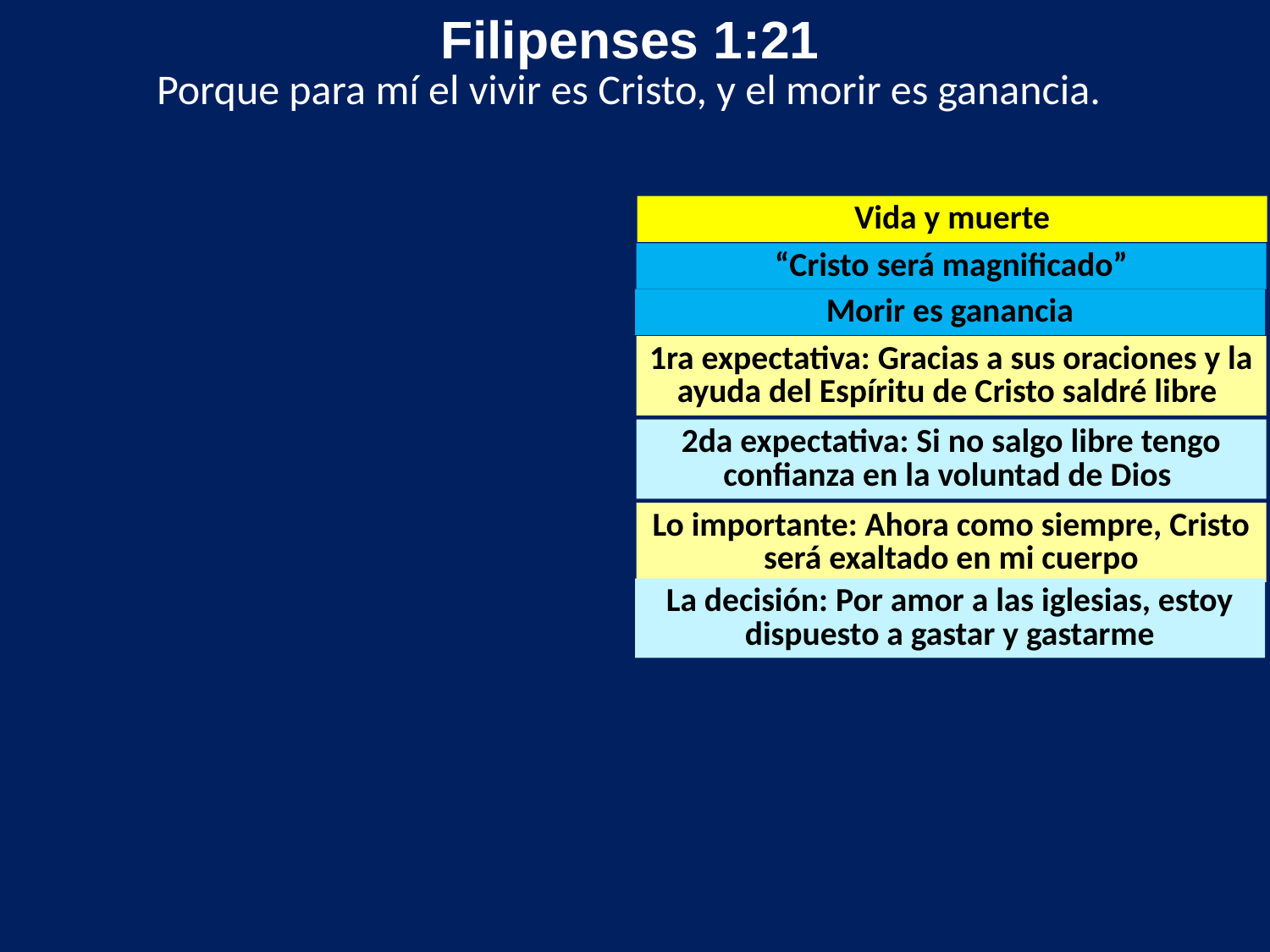

Filipenses 1:21
Porque para mí el vivir es Cristo, y el morir es ganancia.
Vida y muerte
“Cristo será magnificado”
Morir es ganancia
1ra expectativa: Gracias a sus oraciones y la ayuda del Espíritu de Cristo saldré libre
2da expectativa: Si no salgo libre tengo confianza en la voluntad de Dios
Lo importante: Ahora como siempre, Cristo será exaltado en mi cuerpo
La decisión: Por amor a las iglesias, estoy dispuesto a gastar y gastarme